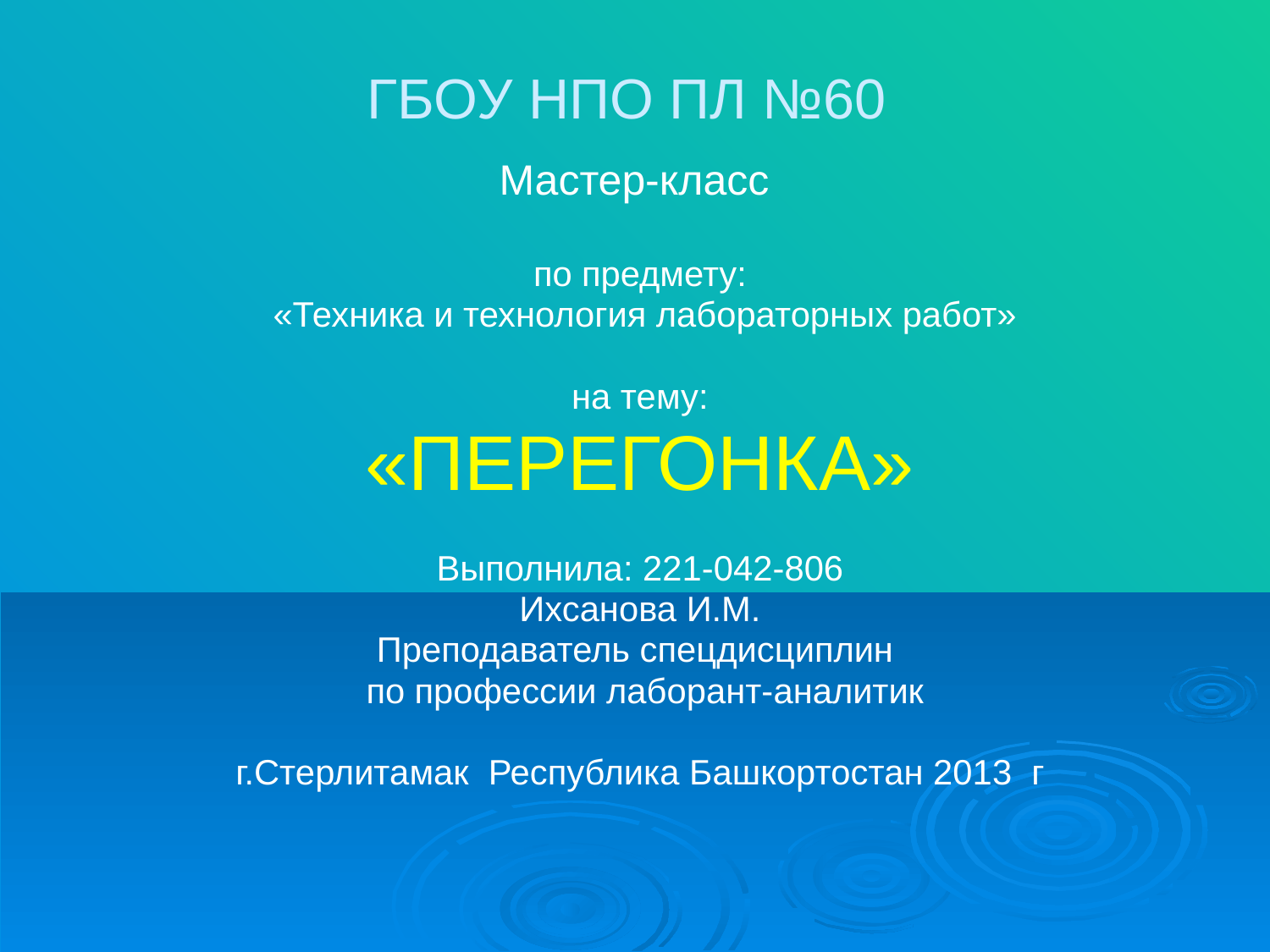

# ГБОУ НПО ПЛ №60
Мастер-класс

по предмету:
 «Техника и технология лабораторных работ»

на тему:
«ПЕРЕГОНКА»

Выполнила: 221-042-806
Ихсанова И.М.
Преподаватель спецдисциплин
 по профессии лаборант-аналитик

г.Стерлитамак  Республика Башкортостан 2013  г